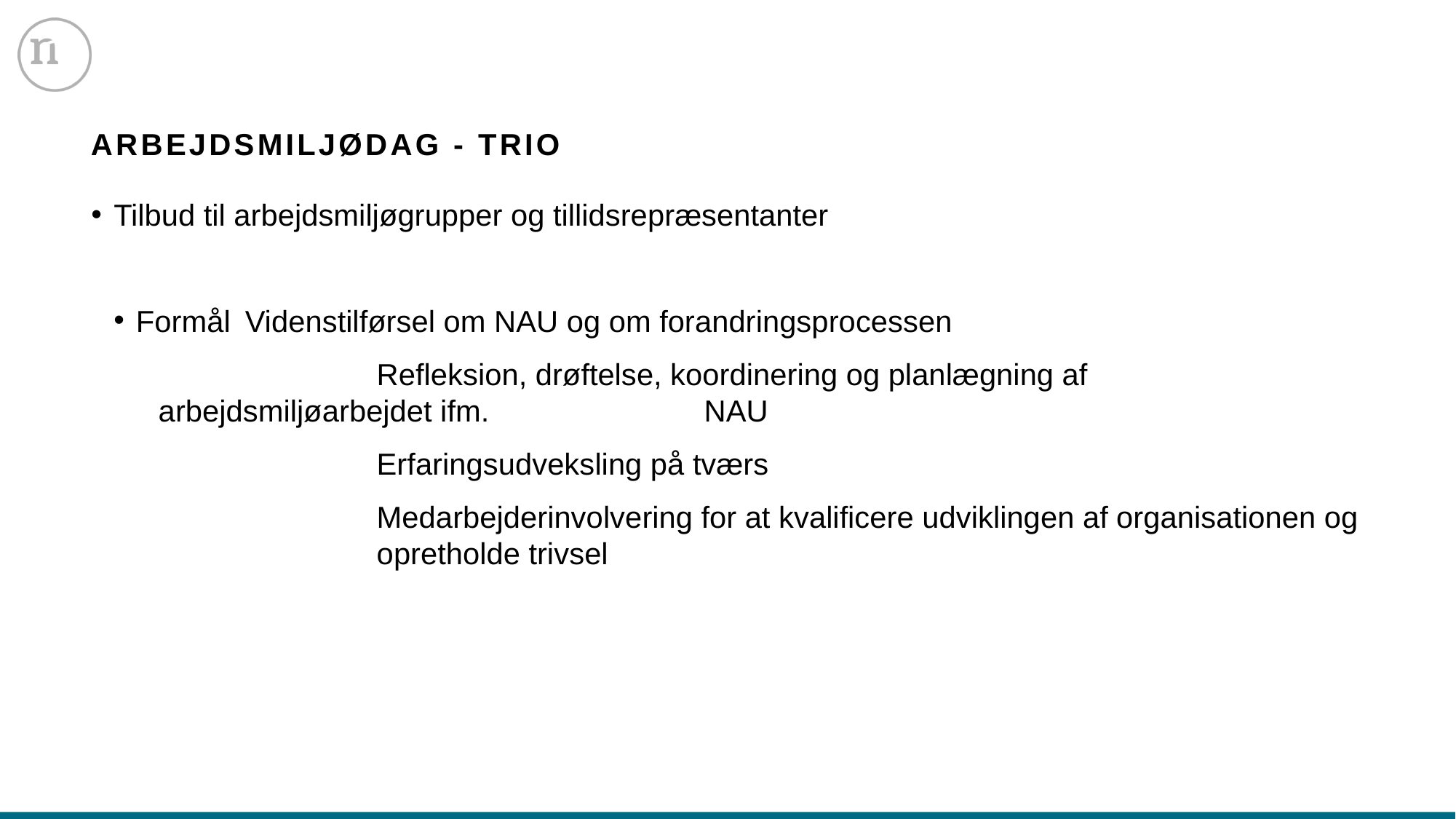

# Arbejdsmiljødag - TRIO
Tilbud til arbejdsmiljøgrupper og tillidsrepræsentanter

Formål	Videnstilførsel om NAU og om forandringsprocessen
		Refleksion, drøftelse, koordinering og planlægning af arbejdsmiljøarbejdet ifm. 		NAU
		Erfaringsudveksling på tværs
		Medarbejderinvolvering for at kvalificere udviklingen af organisationen og 		opretholde trivsel